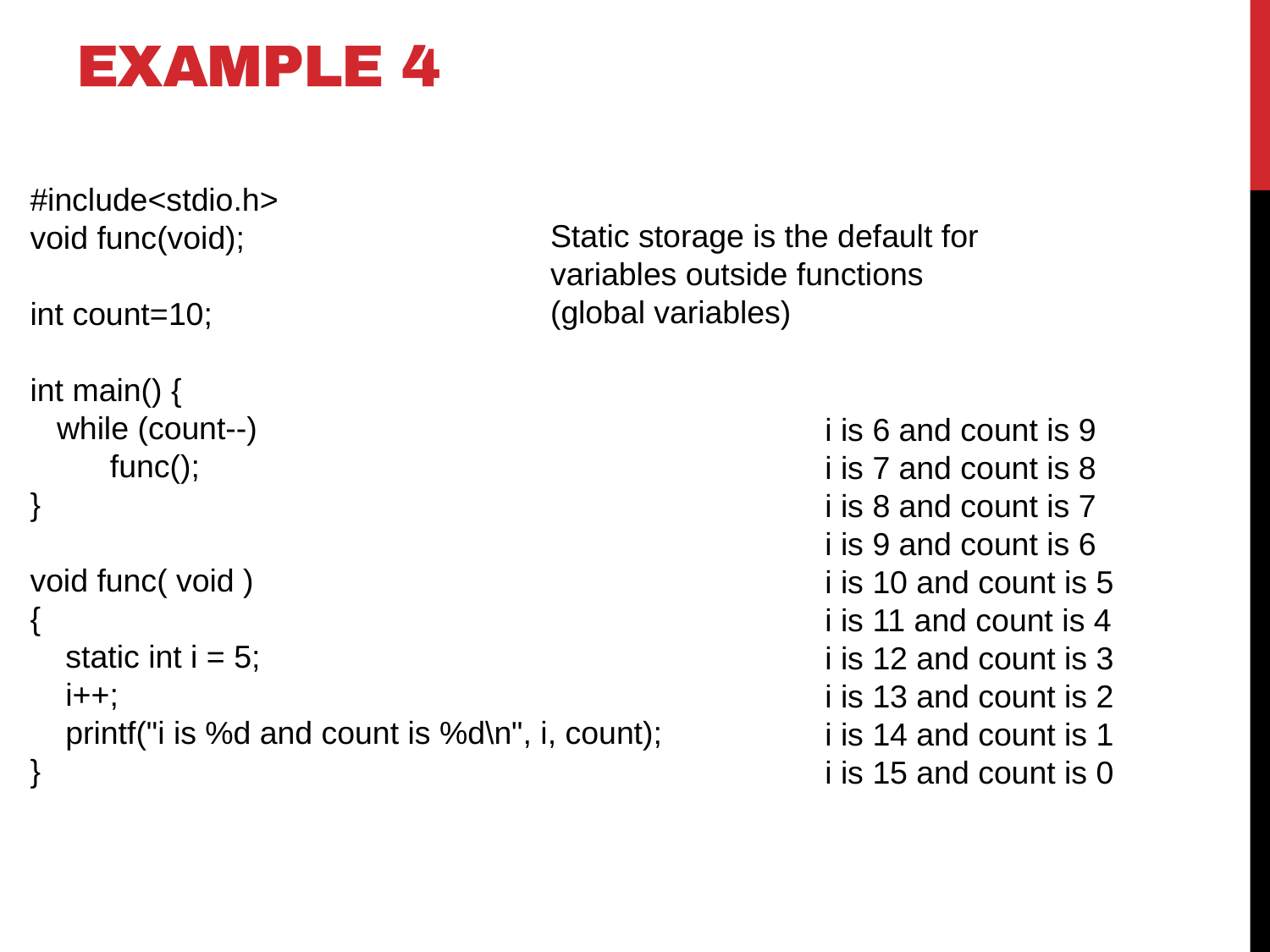

# Example 4
#include<stdio.h>
void func(void);

int count=10;

int main() {
   while (count--)
         func();
}

void func( void )
{
    static int i = 5;
    i++;
    printf("i is %d and count is %d\n", i, count);
}
Static storage is the default for variables outside functions (global variables)
   i is 6 and count is 9
   i is 7 and count is 8
   i is 8 and count is 7
   i is 9 and count is 6
   i is 10 and count is 5
   i is 11 and count is 4
   i is 12 and count is 3
   i is 13 and count is 2
   i is 14 and count is 1
   i is 15 and count is 0